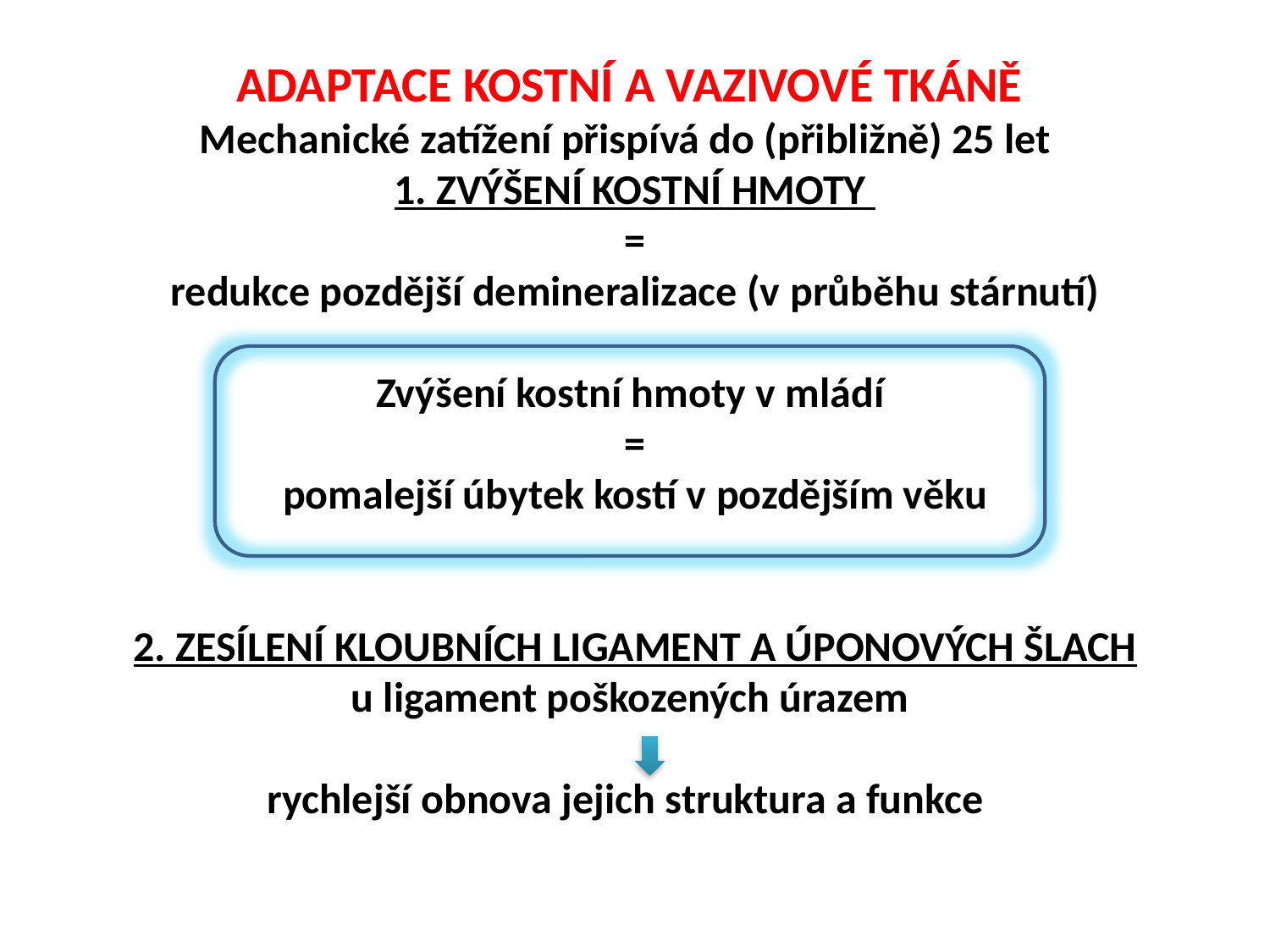

ADAPTACE KOSTNÍ A VAZIVOVÉ TKÁNĚ
Mechanické zatížení přispívá do (přibližně) 25 let
1. ZVÝŠENÍ KOSTNÍ HMOTY
=
redukce pozdější demineralizace (v průběhu stárnutí)

Zvýšení kostní hmoty v mládí
=
pomalejší úbytek kostí v pozdějším věku

2. ZESÍLENÍ KLOUBNÍCH LIGAMENT A ÚPONOVÝCH ŠLACH
u ligament poškozených úrazem

rychlejší obnova jejich struktura a funkce